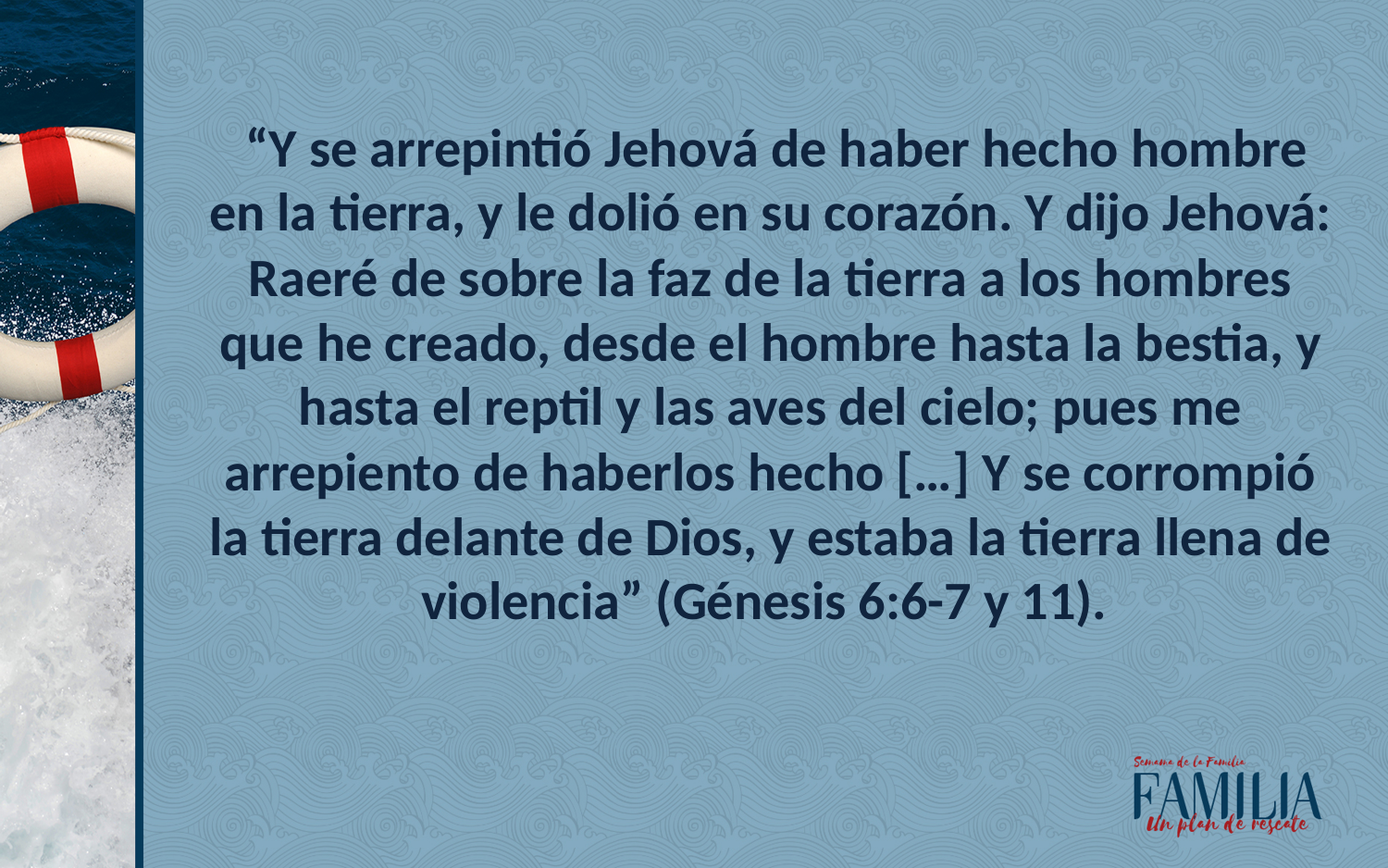

“Y se arrepintió Jehová de haber hecho hombre en la tierra, y le dolió en su corazón. Y dijo Jehová: Raeré de sobre la faz de la tierra a los hombres que he creado, desde el hombre hasta la bestia, y hasta el reptil y las aves del cielo; pues me arrepiento de haberlos hecho […] Y se corrompió la tierra delante de Dios, y estaba la tierra llena de violencia” (Génesis 6:6-7 y 11).